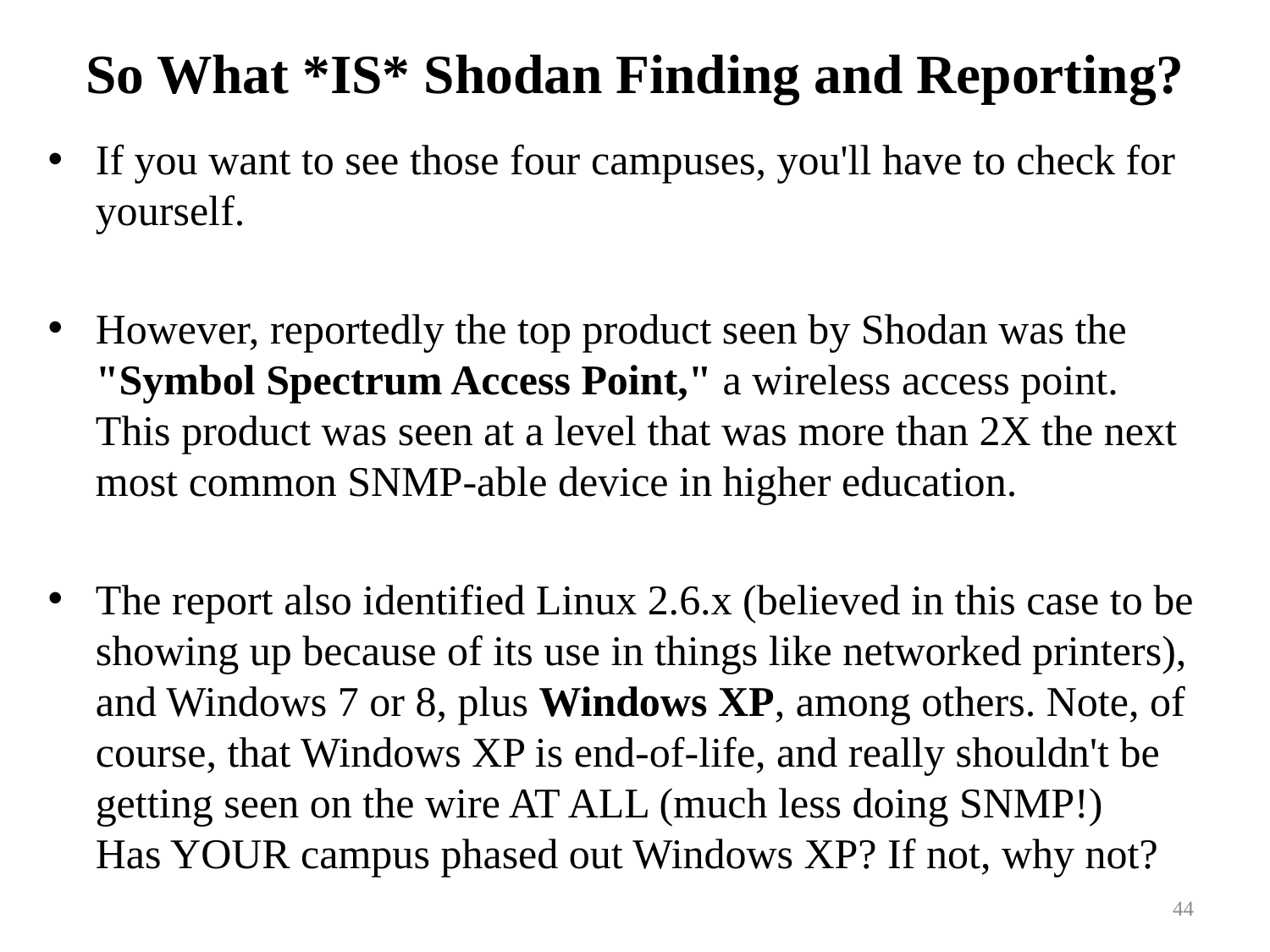

# So What *IS* Shodan Finding and Reporting?

If you want to see those four campuses, you'll have to check for yourself.

However, reportedly the top product seen by Shodan was the
"Symbol Spectrum Access Point," a wireless access point.
This product was seen at a level that was more than 2X the next most common SNMP-able device in higher education.

The report also identified Linux 2.6.x (believed in this case to be showing up because of its use in things like networked printers), and Windows 7 or 8, plus Windows XP, among others. Note, of course, that Windows XP is end-of-life, and really shouldn't be getting seen on the wire AT ALL (much less doing SNMP!)
Has YOUR campus phased out Windows XP? If not, why not?
44